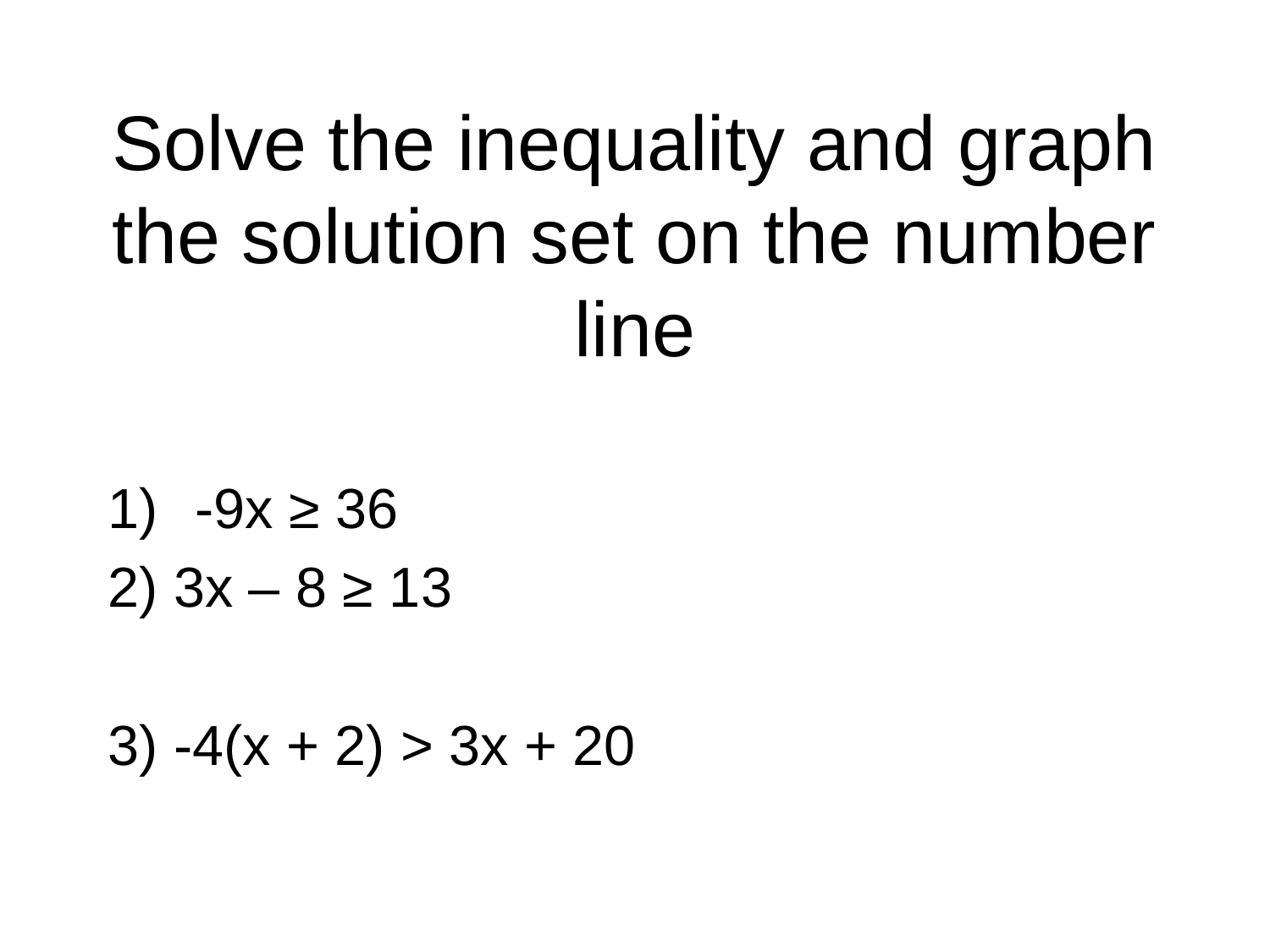

# Solve the inequality and graph the solution set on the number line
 -9x ≥ 36
2) 3x – 8 ≥ 13

3) -4(x + 2) > 3x + 20